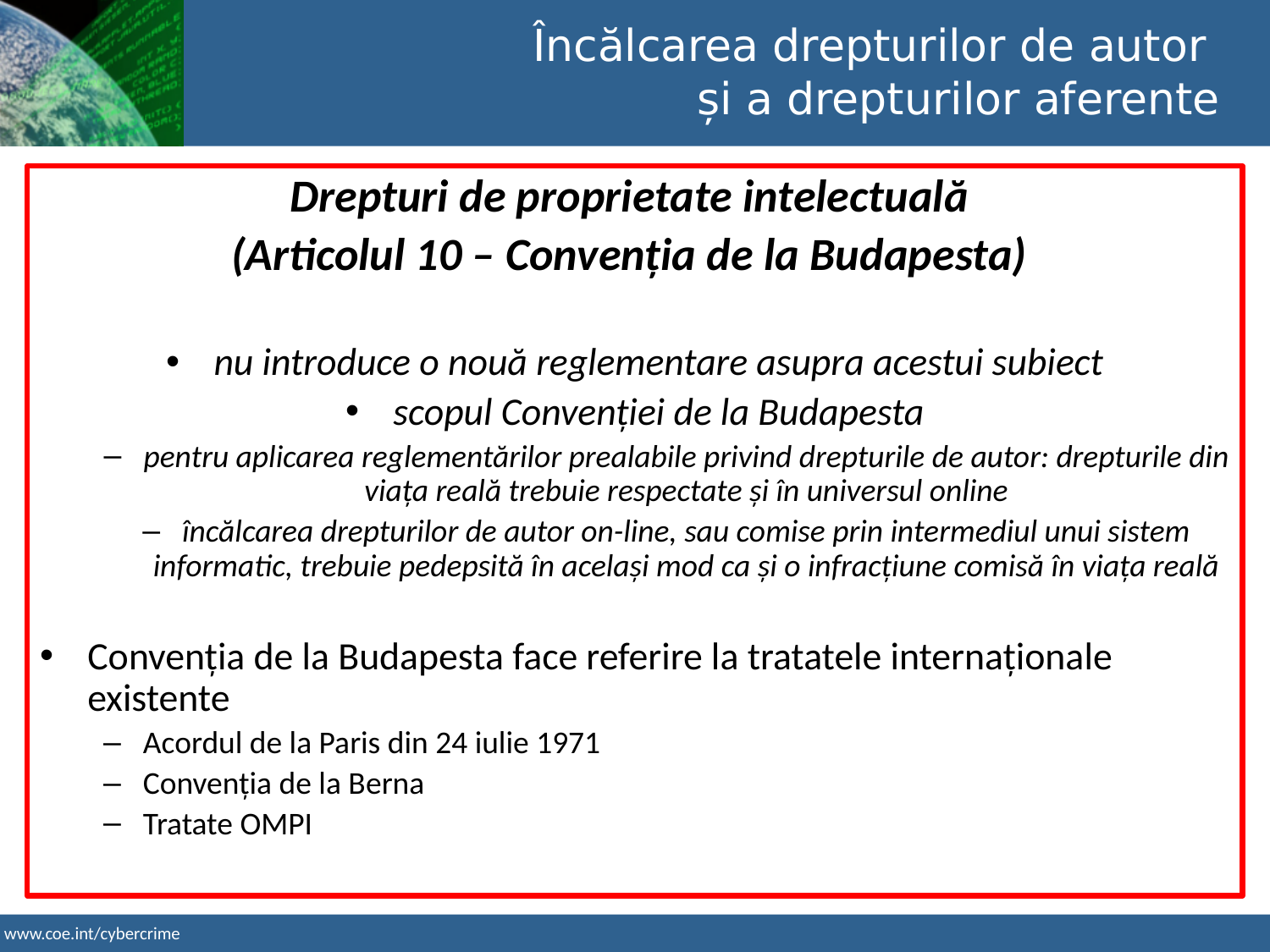

Încălcarea drepturilor de autor
și a drepturilor aferente
Drepturi de proprietate intelectuală
(Articolul 10 – Convenția de la Budapesta)

nu introduce o nouă reglementare asupra acestui subiect
scopul Convenției de la Budapesta
pentru aplicarea reglementărilor prealabile privind drepturile de autor: drepturile din viața reală trebuie respectate și în universul online
încălcarea drepturilor de autor on-line, sau comise prin intermediul unui sistem informatic, trebuie pedepsită în același mod ca și o infracțiune comisă în viața reală

Convenția de la Budapesta face referire la tratatele internaționale existente
Acordul de la Paris din 24 iulie 1971
Convenția de la Berna
Tratate OMPI